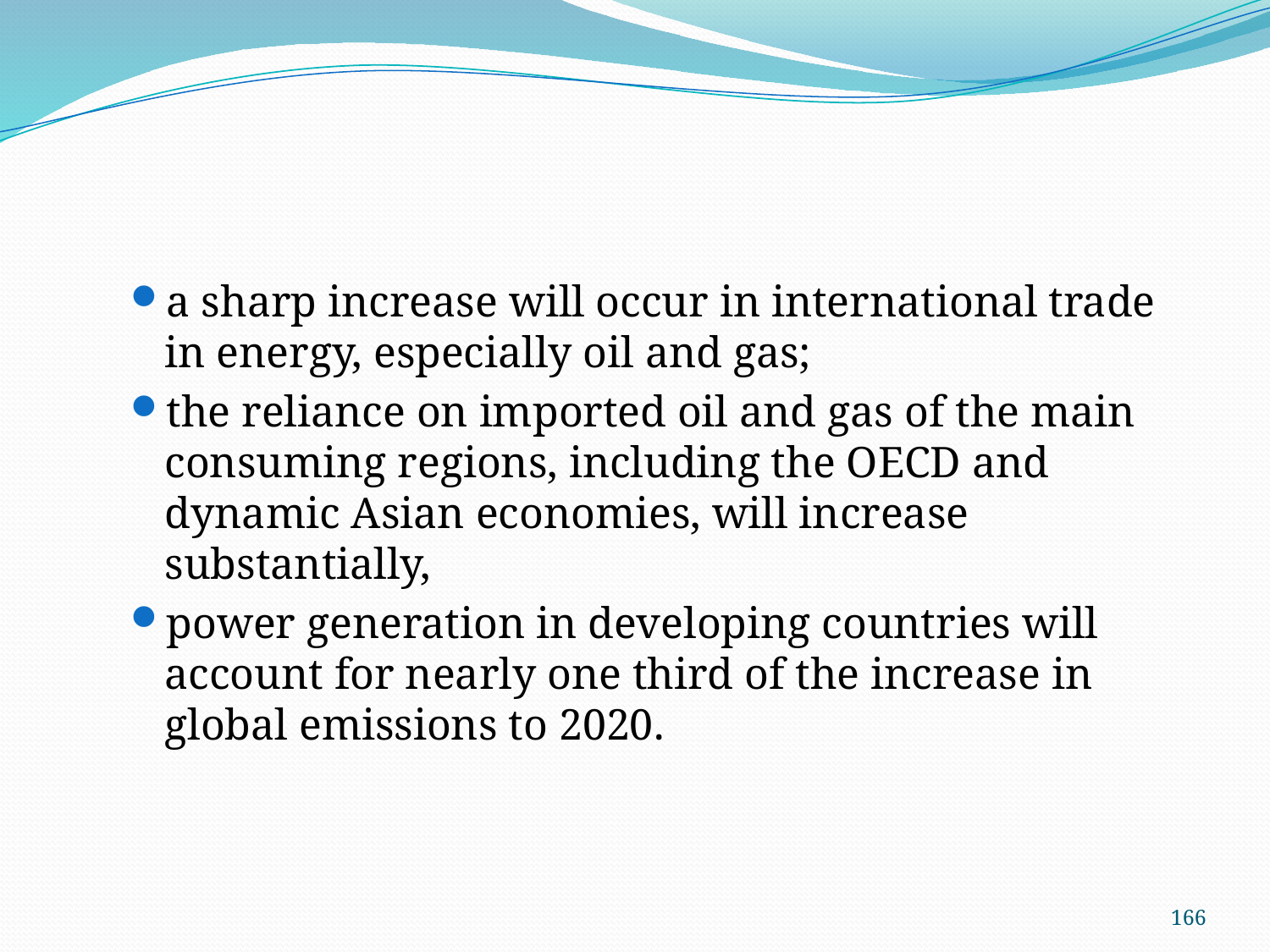

#
a sharp increase will occur in international trade in energy, especially oil and gas;
the reliance on imported oil and gas of the main consuming regions, including the OECD and dynamic Asian economies, will increase substantially,
power generation in developing countries will account for nearly one third of the increase in global emissions to 2020.

166